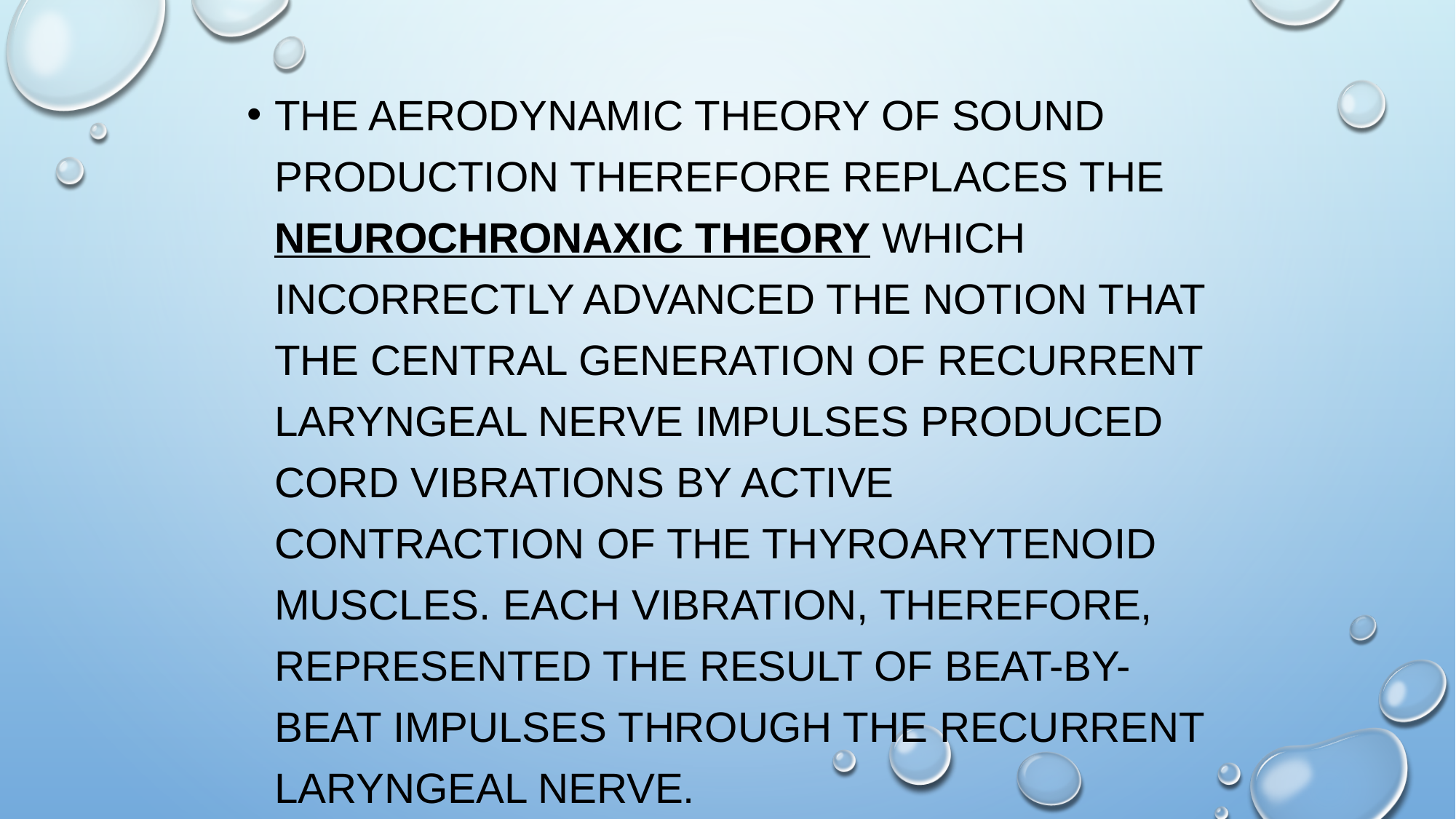

The aerodynamic theory of sound production therefore replaces the neurochronaxic theory which incorrectly advanced the notion that the central generation of recurrent laryngeal nerve impulses produced cord vibrations by active contraction of the thyroarytenoid muscles. Each vibration, therefore, represented the result of beat-by-beat impulses through the recurrent laryngeal nerve.